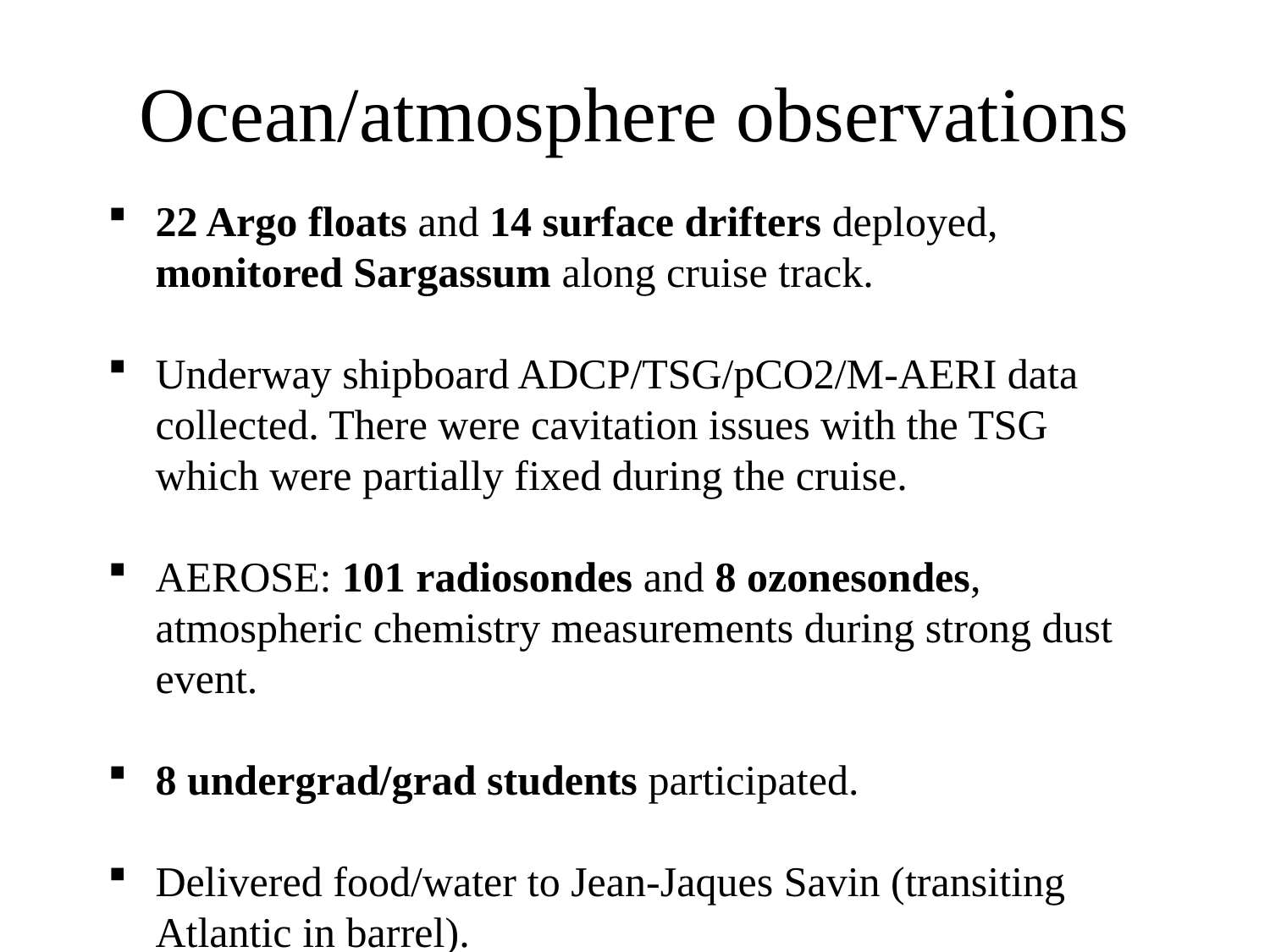

# Ocean/atmosphere observations

22 Argo floats and 14 surface drifters deployed, monitored Sargassum along cruise track.

Underway shipboard ADCP/TSG/pCO2/M-AERI data collected. There were cavitation issues with the TSG which were partially fixed during the cruise.

AEROSE: 101 radiosondes and 8 ozonesondes, atmospheric chemistry measurements during strong dust event.

8 undergrad/grad students participated.

Delivered food/water to Jean-Jaques Savin (transiting Atlantic in barrel).